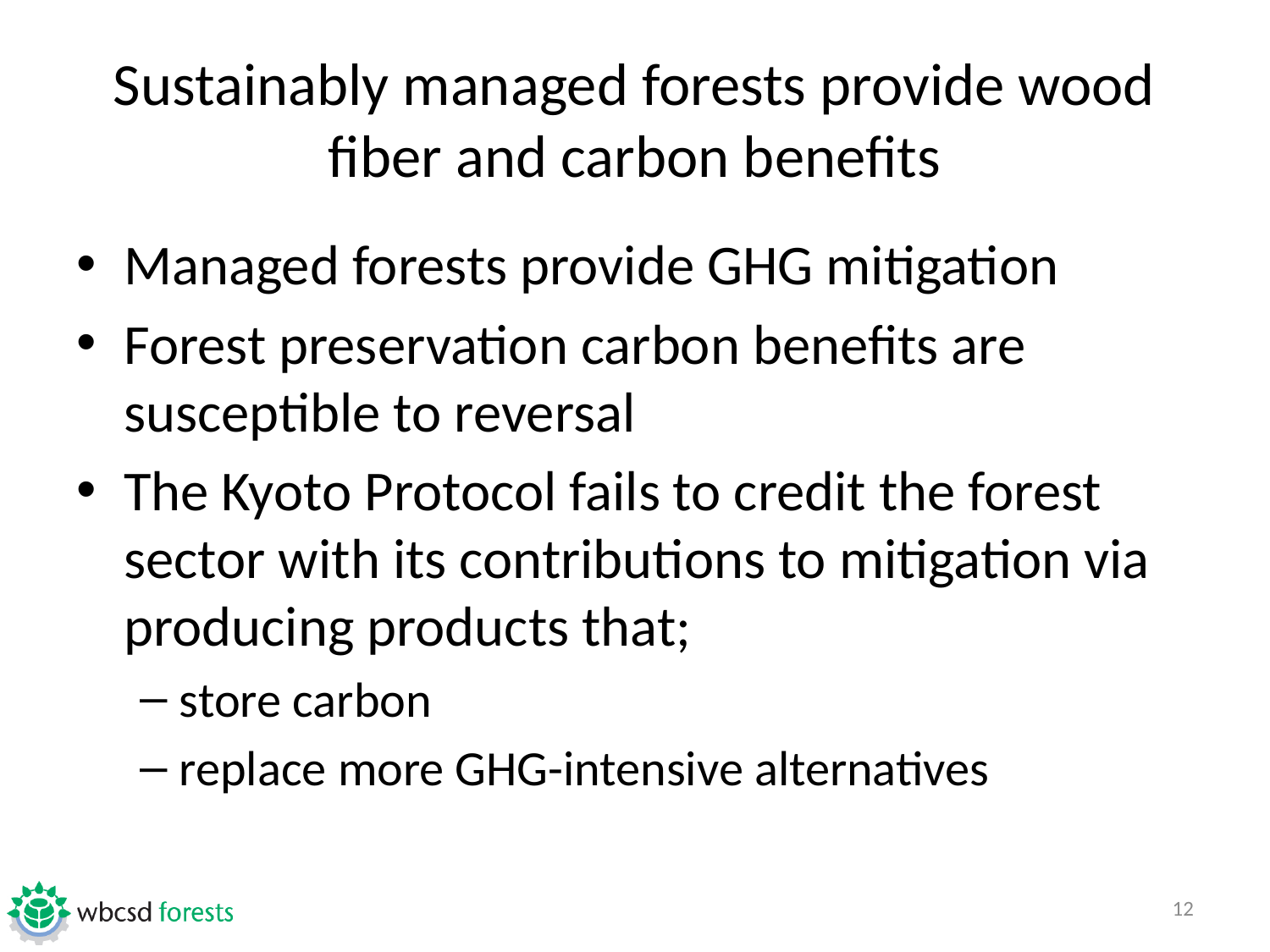

# Sustainably managed forests provide wood fiber and carbon benefits
Managed forests provide GHG mitigation
Forest preservation carbon benefits are susceptible to reversal
The Kyoto Protocol fails to credit the forest sector with its contributions to mitigation via producing products that;
store carbon
replace more GHG-intensive alternatives